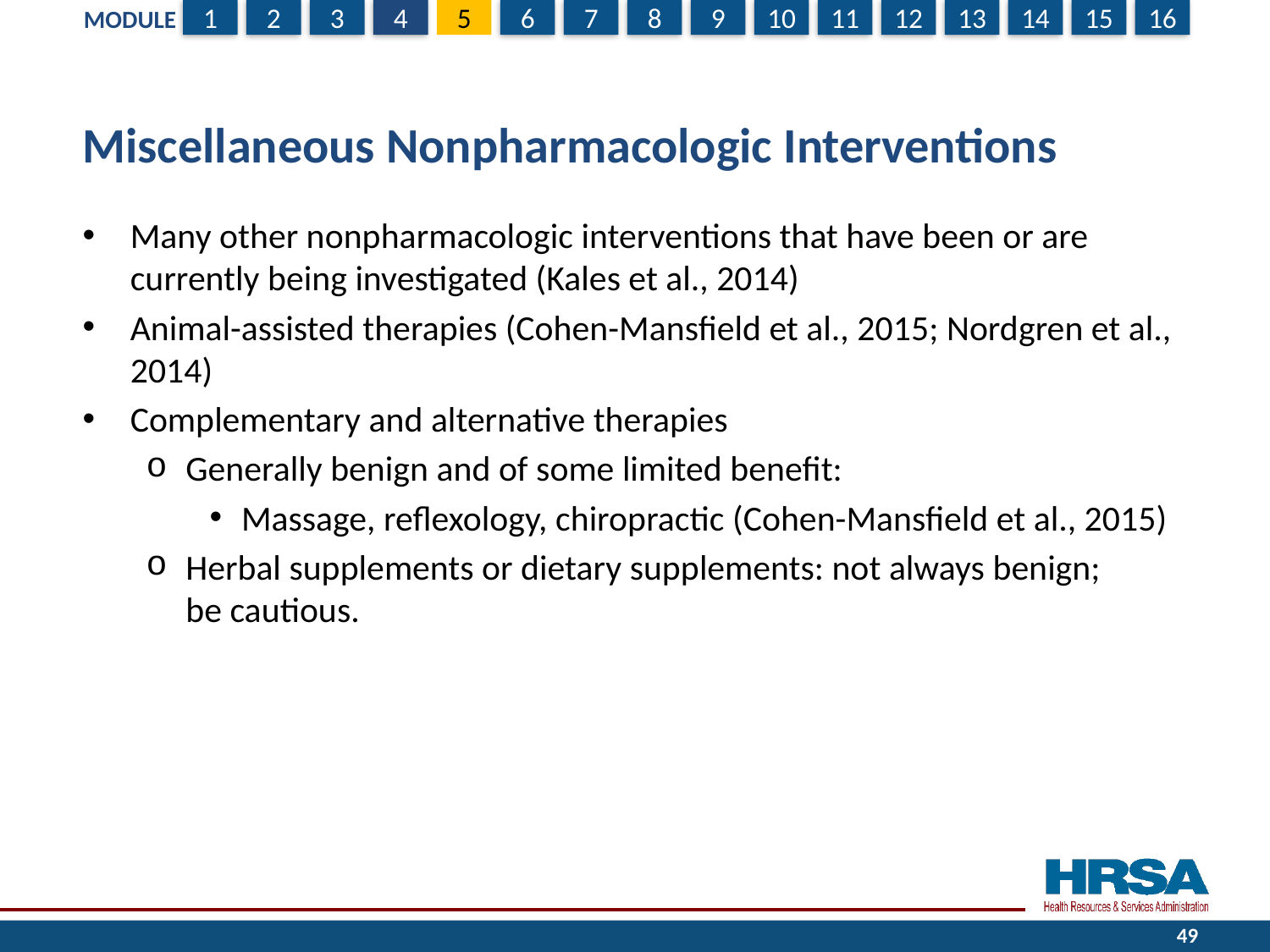

# Miscellaneous Nonpharmacologic Interventions
Many other nonpharmacologic interventions that have been or are currently being investigated (Kales et al., 2014)
Animal-assisted therapies (Cohen-Mansfield et al., 2015; Nordgren et al., 2014)
Complementary and alternative therapies
Generally benign and of some limited benefit:
Massage, reflexology, chiropractic (Cohen-Mansfield et al., 2015)
Herbal supplements or dietary supplements: not always benign;
be cautious.